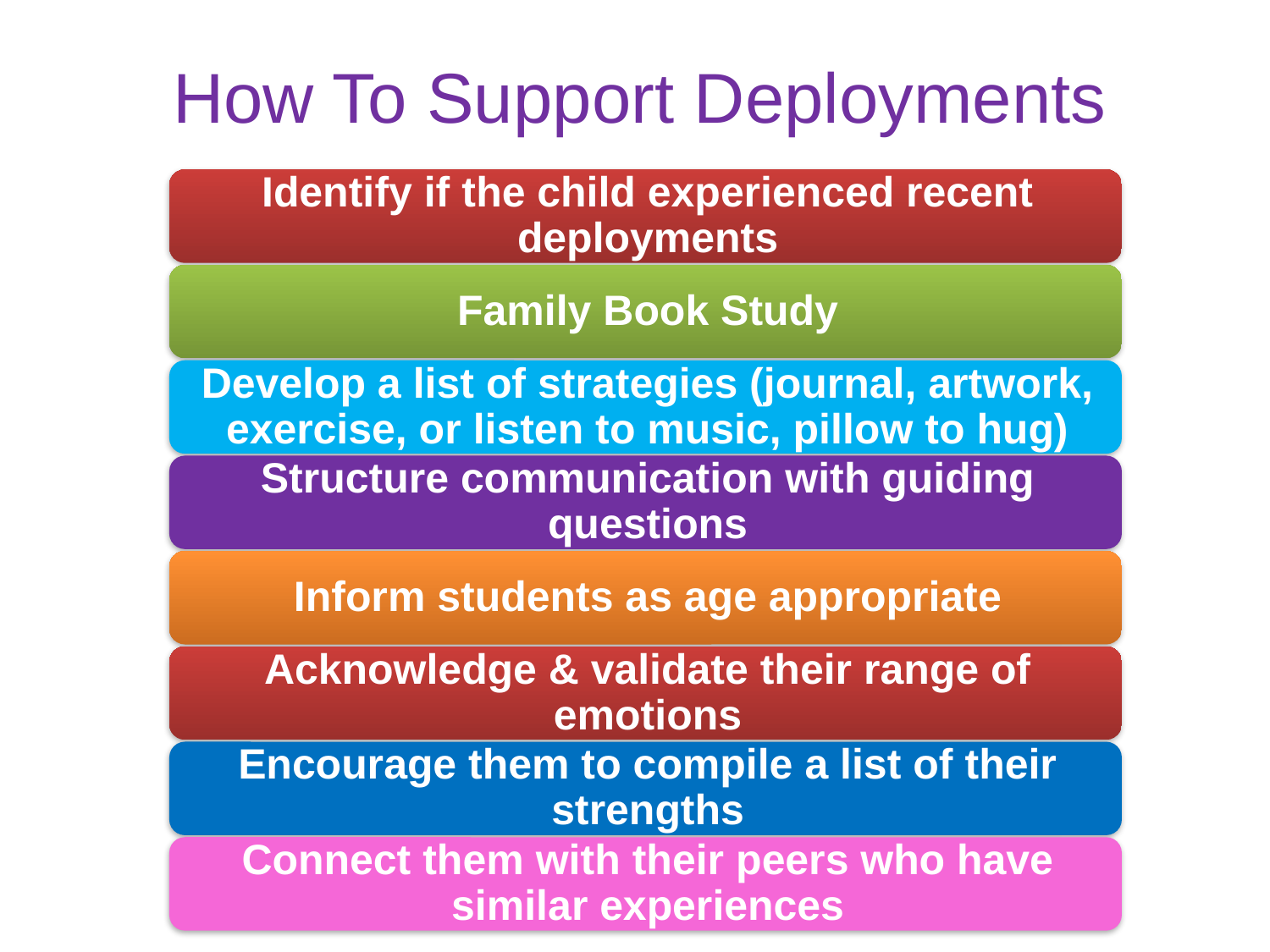

# How To Support Deployments
Identify if the child experienced recent deployments
Family Book Study
Develop a list of strategies (journal, artwork, exercise, or listen to music, pillow to hug)
Structure communication with guiding questions
Inform students as age appropriate
Acknowledge & validate their range of emotions
Encourage them to compile a list of their strengths
Connect them with their peers who have similar experiences